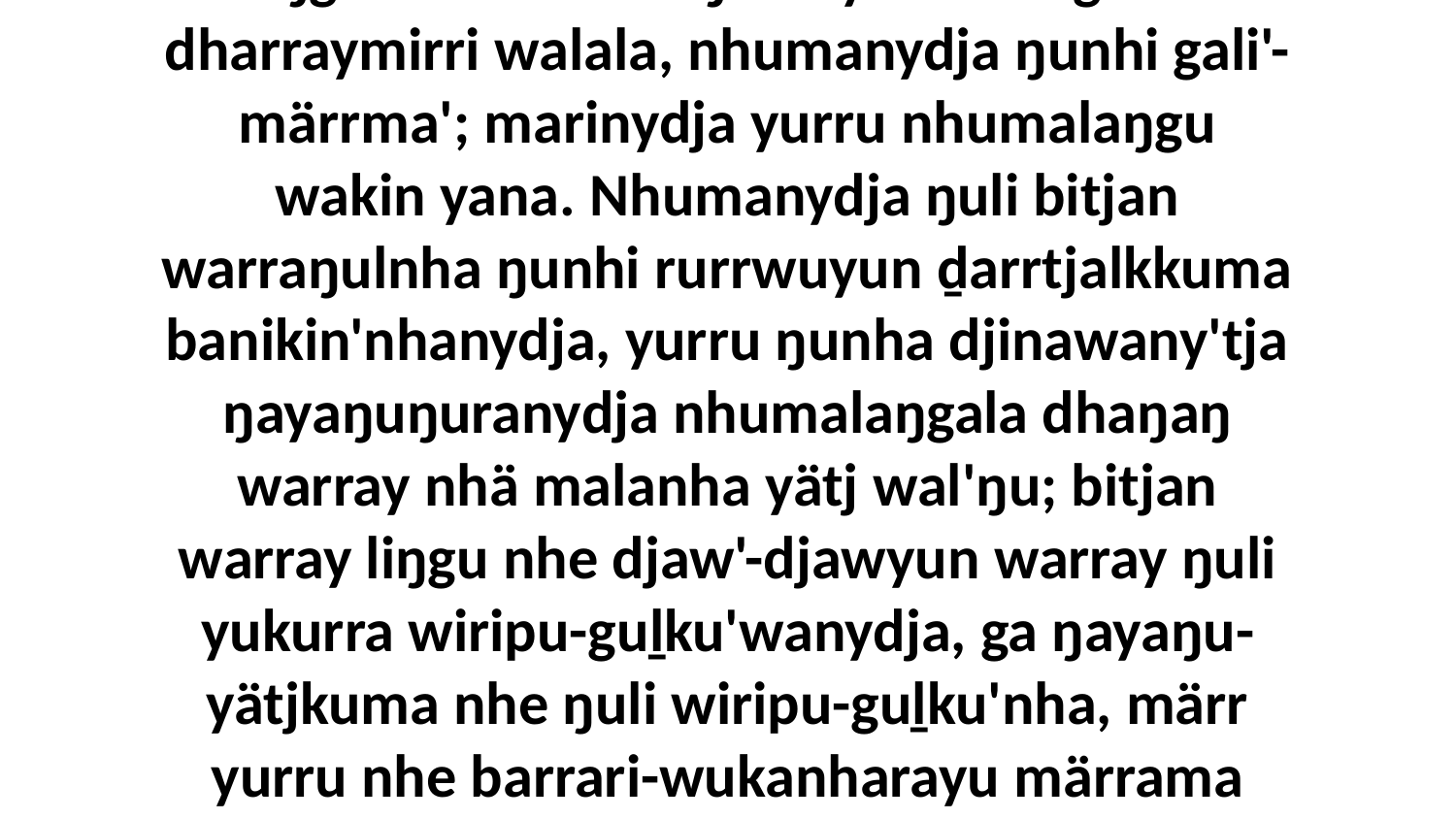

25 “Yo, nhuma ŋunhi Rom-marŋgikunharamirri ŋunhiyi walala ga Rom-dharraymirri walala, nhumanydja ŋunhi gali'-märrma'; marinydja yurru nhumalaŋgu wakin yana. Nhumanydja ŋuli bitjan warraŋulnha ŋunhi rurrwuyun ḏarrtjalkkuma banikin'nhanydja, yurru ŋunha djinawany'tja ŋayaŋuŋuranydja nhumalaŋgala dhaŋaŋ warray nhä malanha yätj wal'ŋu; bitjan warray liŋgu nhe djaw'-djawyun warray ŋuli yukurra wiripu-guḻku'wanydja, ga ŋayaŋu-yätjkuma nhe ŋuli wiripu-guḻku'nha, märr yurru nhe barrari-wukanharayu märrama yana nhuŋuwaynydja ŋula nhä buku-yattjatkunharawu.